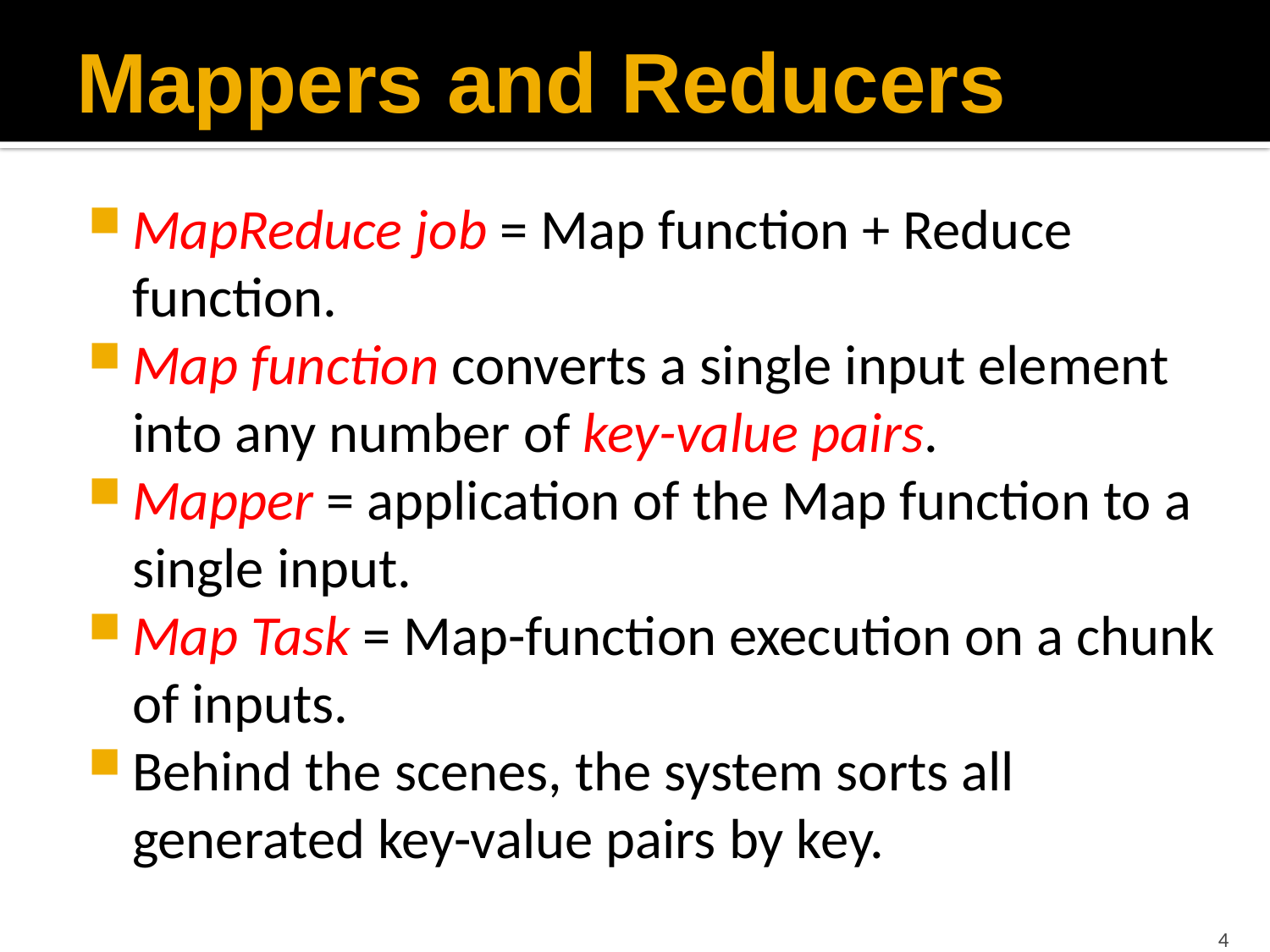

# Mappers and Reducers
MapReduce job = Map function + Reduce function.
Map function converts a single input element into any number of key-value pairs.
Mapper = application of the Map function to a single input.
Map Task = Map-function execution on a chunk of inputs.
Behind the scenes, the system sorts all generated key-value pairs by key.
4